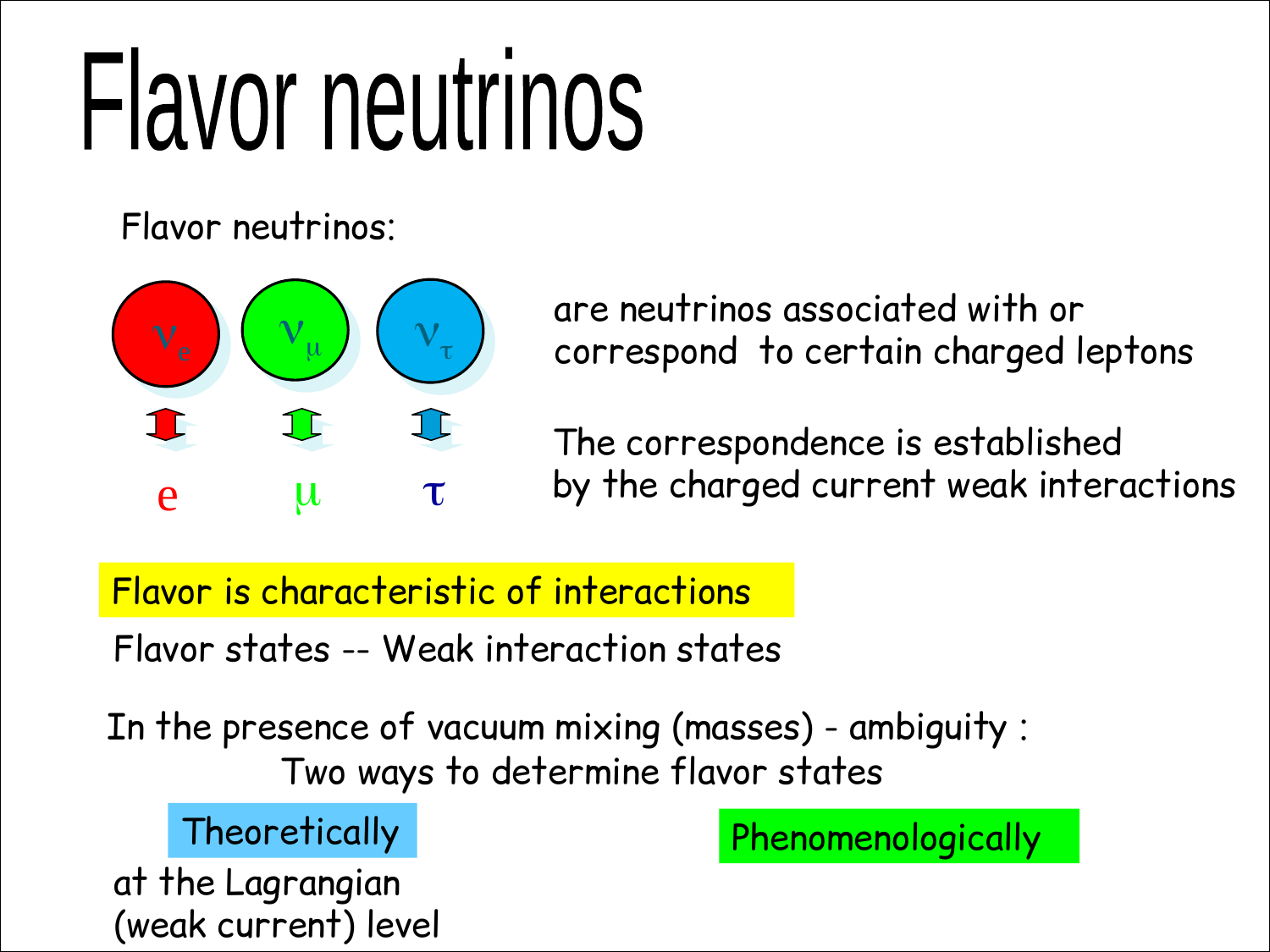

Flavor neutrinos

Flavor neutrinos:

are neutrinos associated with or
correspond  to certain charged leptons

νμ
ντ
νe

The correspondence is established
by the charged current weak interactions
τ
 μ
e
Flavor is characteristic of interactions
Flavor states -- Weak interaction states
In the presence of vacuum mixing (masses) - ambiguity :
Two ways to determine flavor states

Theoretically
Phenomenologically
at the Lagrangian
(weak current) level